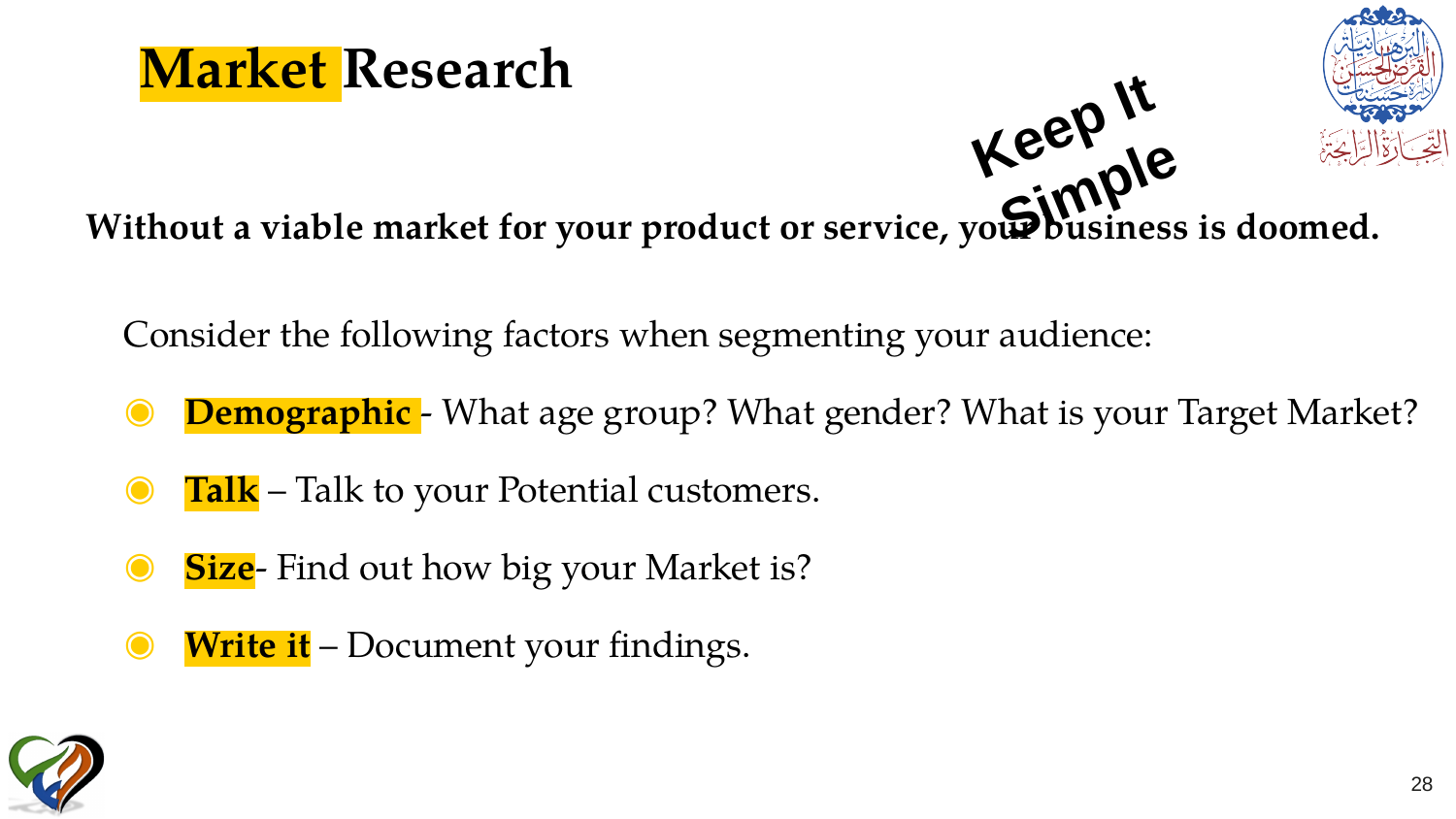

Market Research
Keep It Simple

#

Without a viable market for your product or service, your business is doomed.
Consider the following factors when segmenting your audience:
Demographic - What age group? What gender? What is your Target Market?
Talk – Talk to your Potential customers.
Size- Find out how big your Market is?
Write it – Document your findings.
28